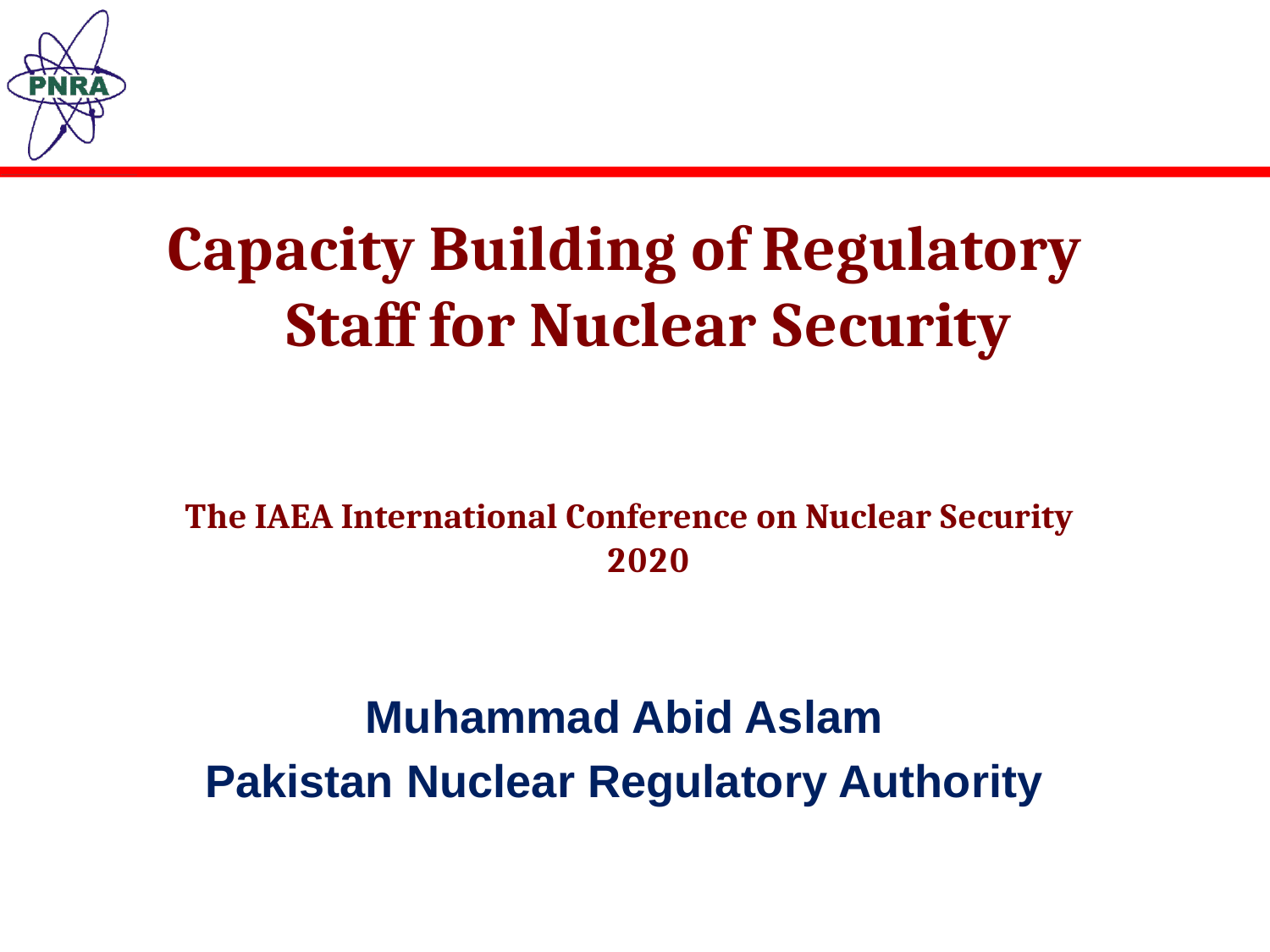

Capacity Building of Regulatory Staff for Nuclear Security

 The IAEA International Conference on Nuclear Security 2020

Muhammad Abid Aslam
Pakistan Nuclear Regulatory Authority